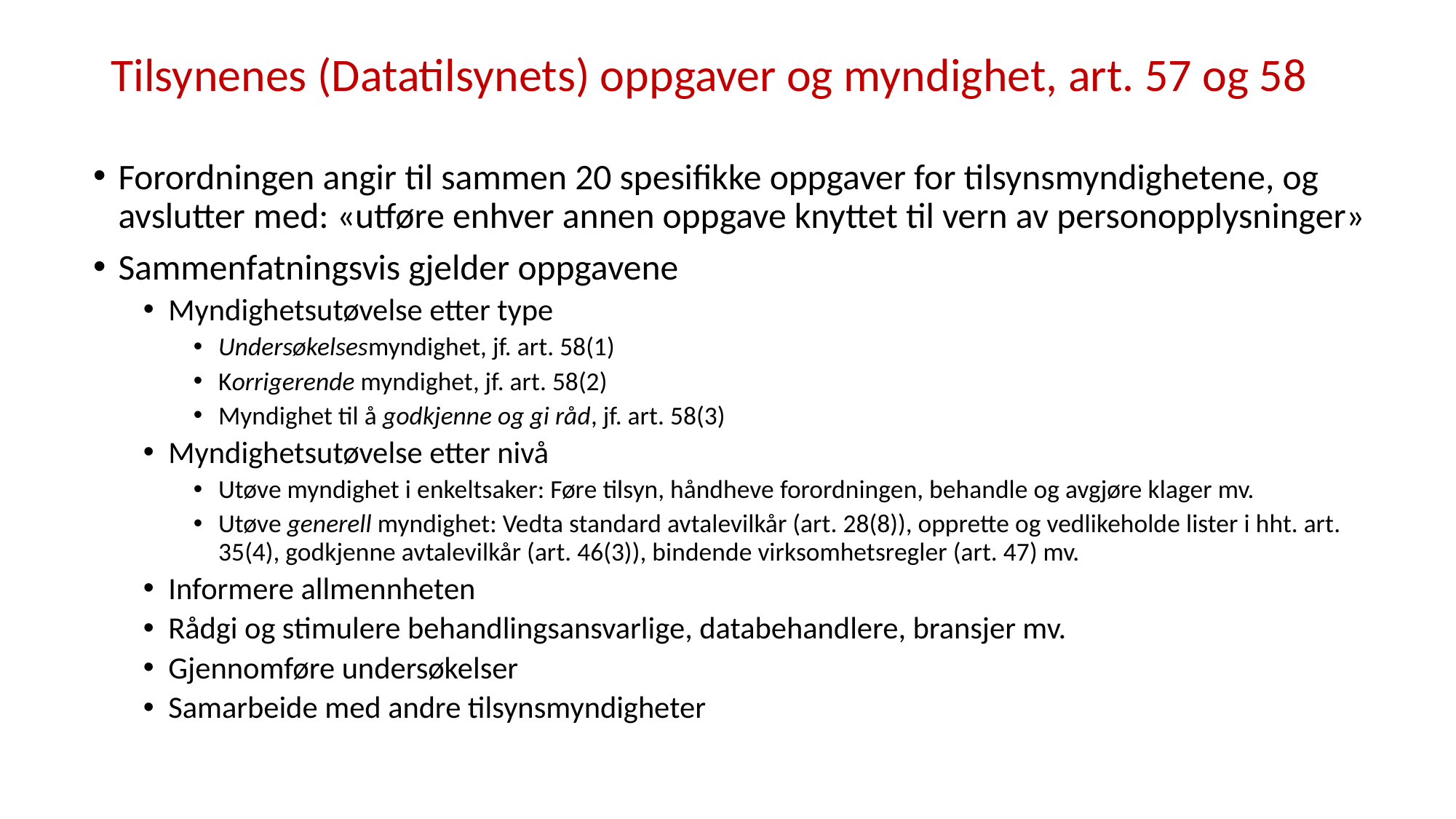

# Tilsynenes (Datatilsynets) oppgaver og myndighet, art. 57 og 58
Forordningen angir til sammen 20 spesifikke oppgaver for tilsynsmyndighetene, og avslutter med: «utføre enhver annen oppgave knyttet til vern av personopplysninger»
Sammenfatningsvis gjelder oppgavene
Myndighetsutøvelse etter type
Undersøkelsesmyndighet, jf. art. 58(1)
Korrigerende myndighet, jf. art. 58(2)
Myndighet til å godkjenne og gi råd, jf. art. 58(3)
Myndighetsutøvelse etter nivå
Utøve myndighet i enkeltsaker: Føre tilsyn, håndheve forordningen, behandle og avgjøre klager mv.
Utøve generell myndighet: Vedta standard avtalevilkår (art. 28(8)), opprette og vedlikeholde lister i hht. art. 35(4), godkjenne avtalevilkår (art. 46(3)), bindende virksomhetsregler (art. 47) mv.
Informere allmennheten
Rådgi og stimulere behandlingsansvarlige, databehandlere, bransjer mv.
Gjennomføre undersøkelser
Samarbeide med andre tilsynsmyndigheter